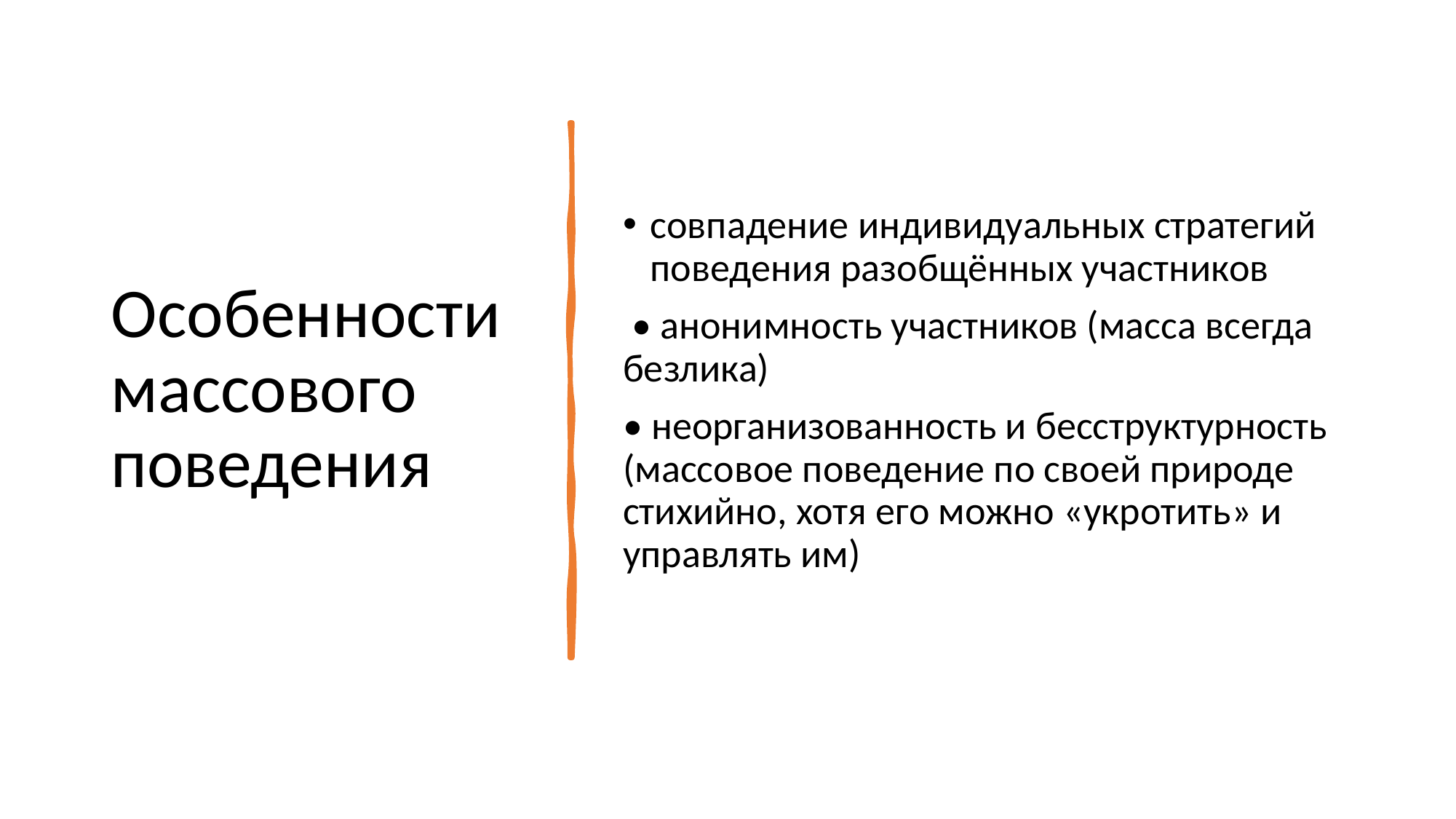

# Особенности массового поведения
совпадение индивидуальных стратегий поведения разобщённых участников
 • анонимность участников (масса всегда безлика)
• неорганизованность и бесструктурность (массовое поведение по своей природе стихийно, хотя его можно «укротить» и управлять им)